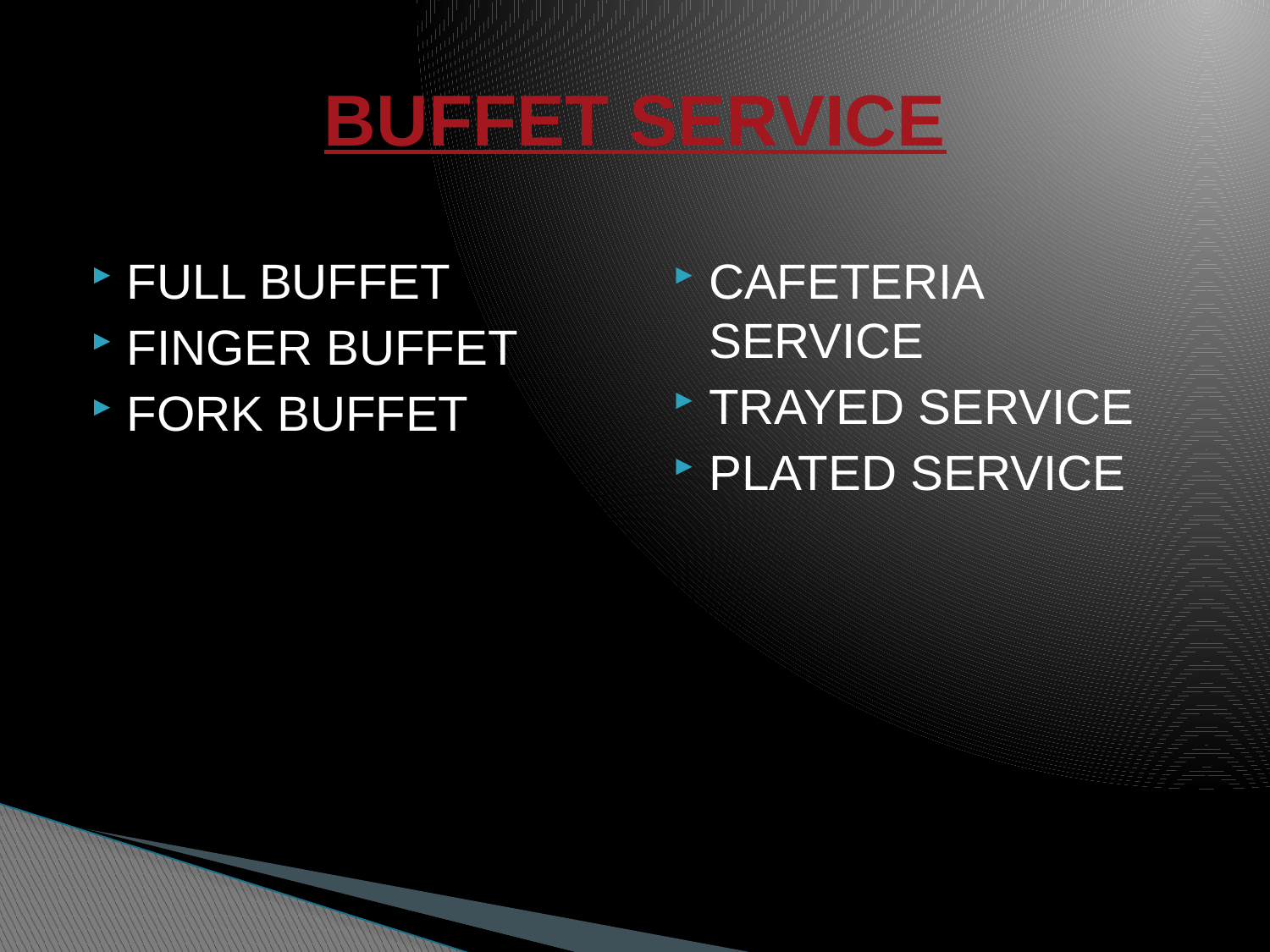

# BUFFET SERVICE
FULL BUFFET
FINGER BUFFET
FORK BUFFET
CAFETERIA SERVICE
TRAYED SERVICE
PLATED SERVICE